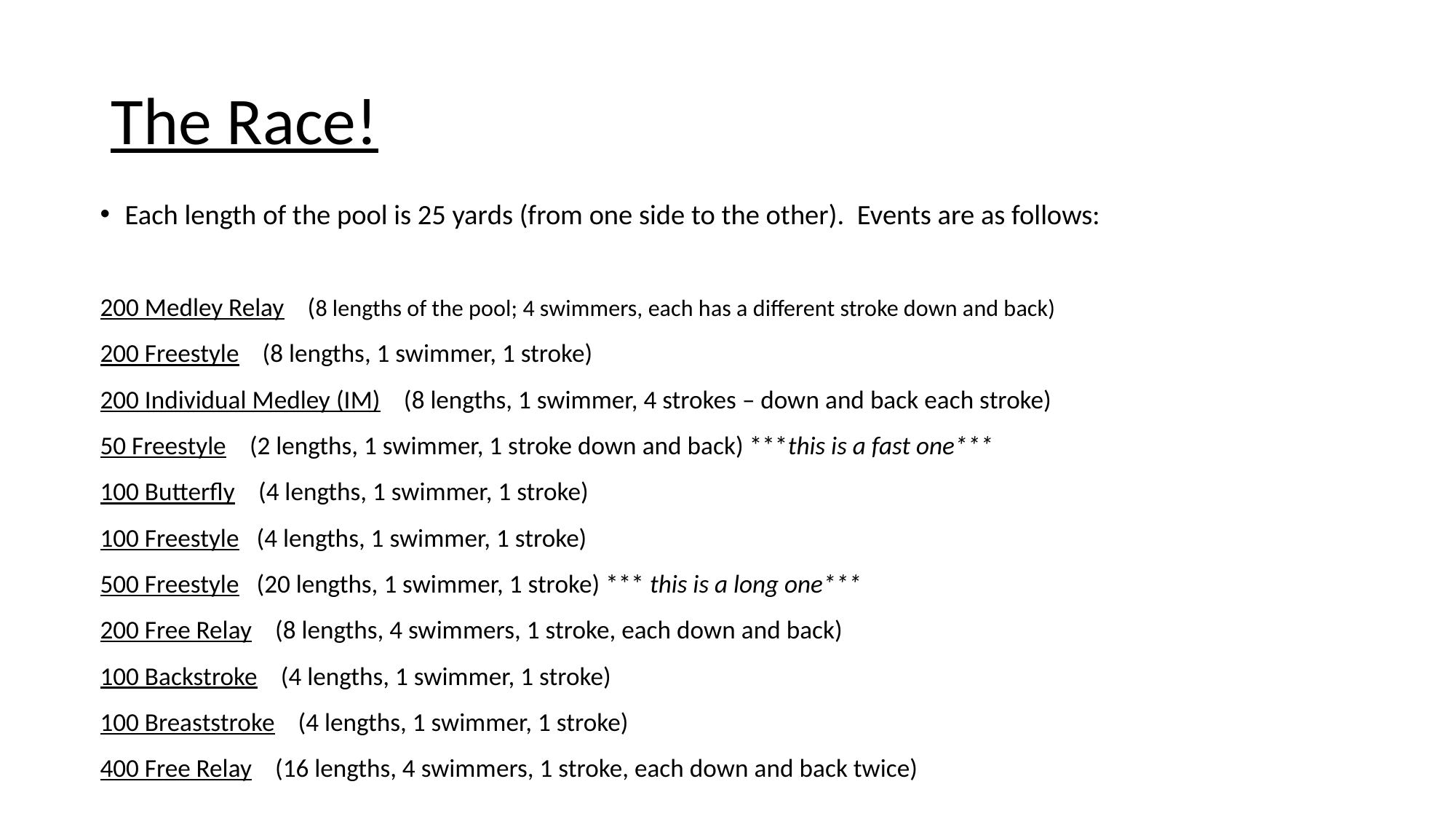

# The Race!
Each length of the pool is 25 yards (from one side to the other).  Events are as follows:
200 Medley Relay    (8 lengths of the pool; 4 swimmers, each has a different stroke down and back)
200 Freestyle    (8 lengths, 1 swimmer, 1 stroke)
200 Individual Medley (IM)    (8 lengths, 1 swimmer, 4 strokes – down and back each stroke)
50 Freestyle    (2 lengths, 1 swimmer, 1 stroke down and back) ***this is a fast one***
100 Butterfly    (4 lengths, 1 swimmer, 1 stroke)
100 Freestyle   (4 lengths, 1 swimmer, 1 stroke)
500 Freestyle   (20 lengths, 1 swimmer, 1 stroke) *** this is a long one***
200 Free Relay    (8 lengths, 4 swimmers, 1 stroke, each down and back)
100 Backstroke    (4 lengths, 1 swimmer, 1 stroke)
100 Breaststroke    (4 lengths, 1 swimmer, 1 stroke)
400 Free Relay    (16 lengths, 4 swimmers, 1 stroke, each down and back twice)